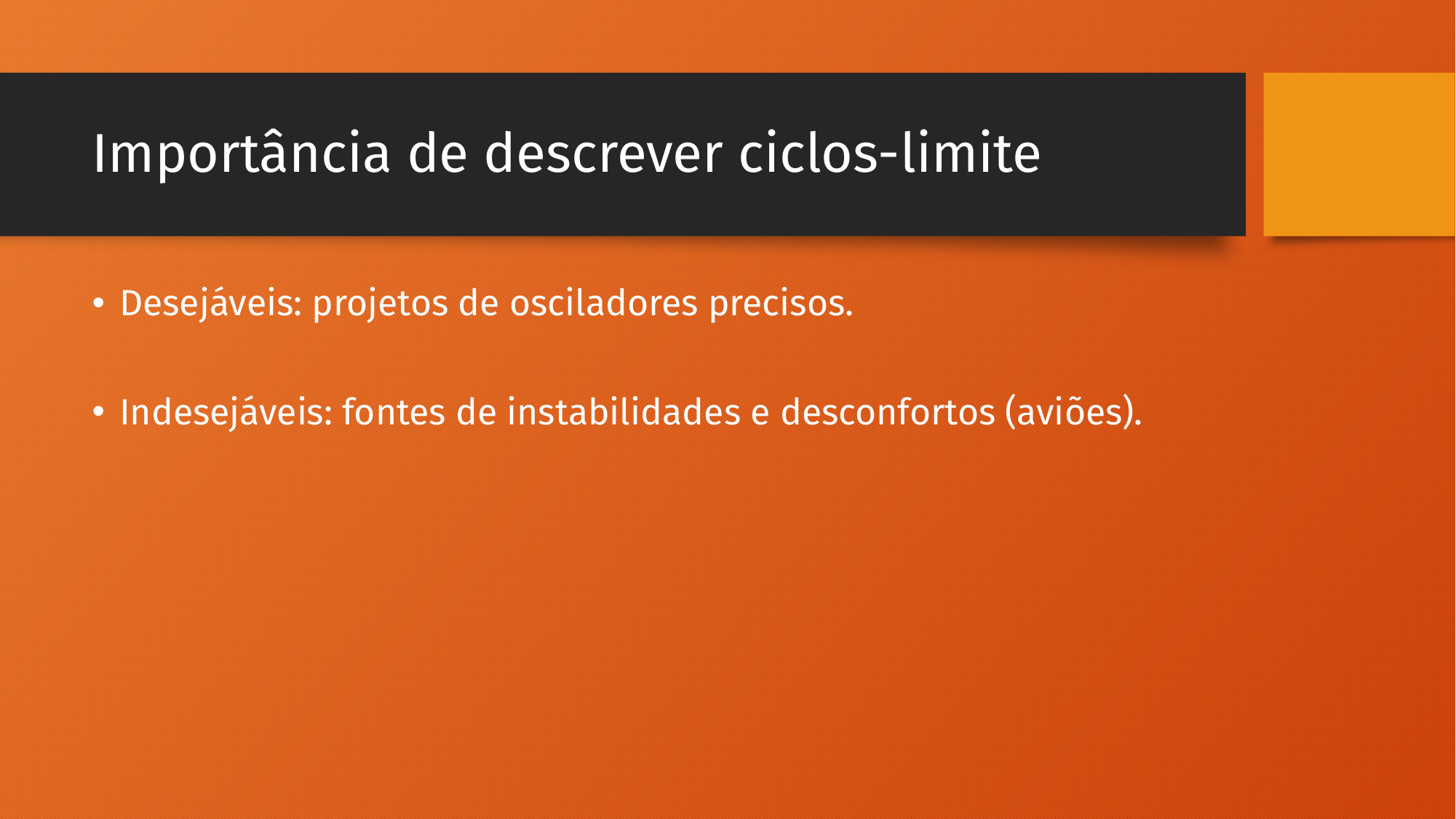

# Importância de descrever ciclos-limite
Desejáveis: projetos de osciladores precisos.

Indesejáveis: fontes de instabilidades e desconfortos (aviões).